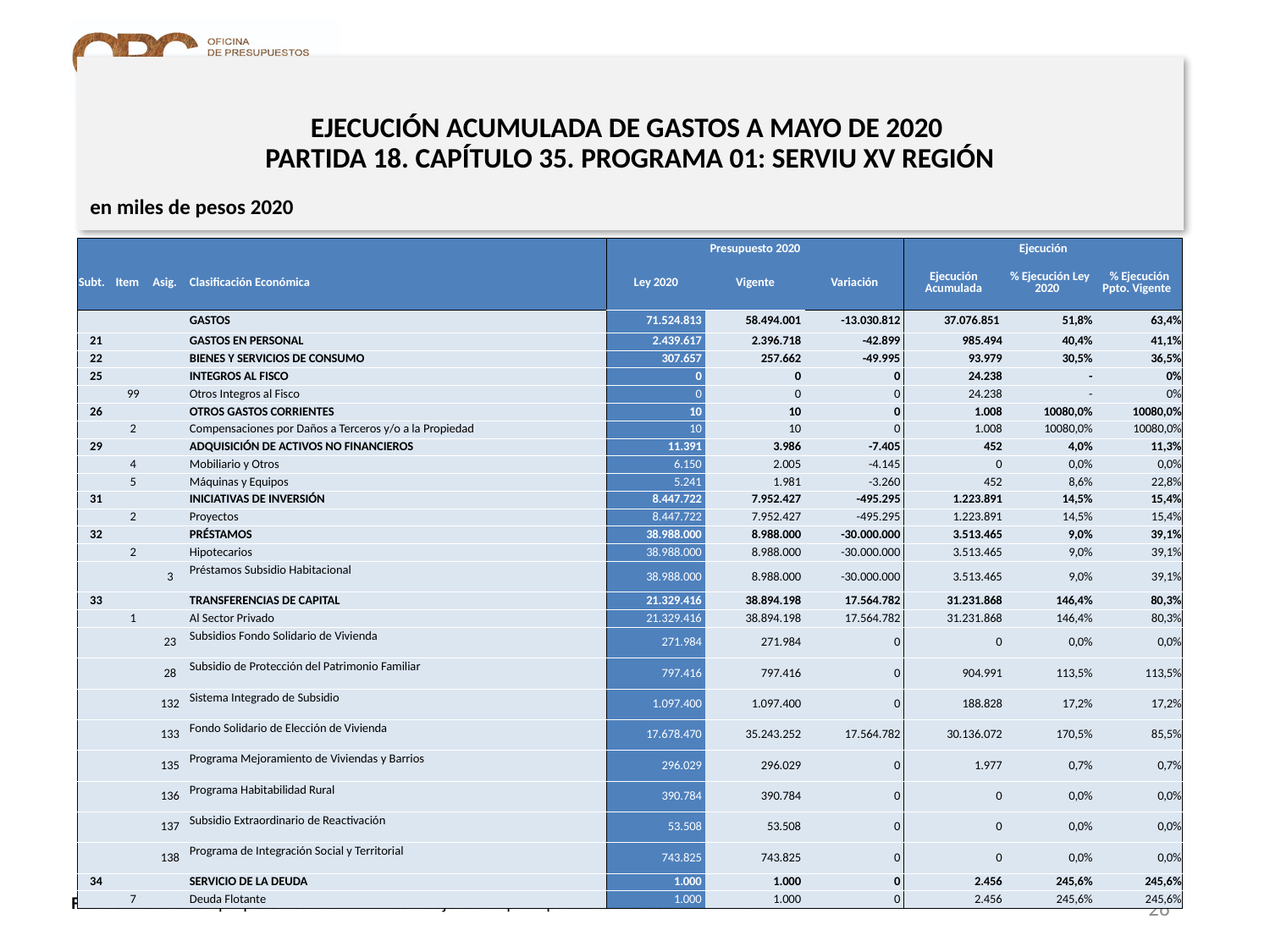

# EJECUCIÓN ACUMULADA DE GASTOS A MAYO DE 2020 PARTIDA 18. CAPÍTULO 35. PROGRAMA 01: SERVIU XV REGIÓN
en miles de pesos 2020
|  |  |  |  | Presupuesto 2020 |  |  | Ejecución |  |  |
| --- | --- | --- | --- | --- | --- | --- | --- | --- | --- |
| Subt. | Item | Asig. | Clasificación Económica | Ley 2020 | Vigente | Variación | Ejecución Acumulada | % Ejecución Ley 2020 | % Ejecución Ppto. Vigente |
|  |  |  | GASTOS | 71.524.813 | 58.494.001 | -13.030.812 | 37.076.851 | 51,8% | 63,4% |
| 21 |  |  | GASTOS EN PERSONAL | 2.439.617 | 2.396.718 | -42.899 | 985.494 | 40,4% | 41,1% |
| 22 |  |  | BIENES Y SERVICIOS DE CONSUMO | 307.657 | 257.662 | -49.995 | 93.979 | 30,5% | 36,5% |
| 25 |  |  | INTEGROS AL FISCO | 0 | 0 | 0 | 24.238 | - | 0% |
|  | 99 |  | Otros Integros al Fisco | 0 | 0 | 0 | 24.238 | - | 0% |
| 26 |  |  | OTROS GASTOS CORRIENTES | 10 | 10 | 0 | 1.008 | 10080,0% | 10080,0% |
|  | 2 |  | Compensaciones por Daños a Terceros y/o a la Propiedad | 10 | 10 | 0 | 1.008 | 10080,0% | 10080,0% |
| 29 |  |  | ADQUISICIÓN DE ACTIVOS NO FINANCIEROS | 11.391 | 3.986 | -7.405 | 452 | 4,0% | 11,3% |
|  | 4 |  | Mobiliario y Otros | 6.150 | 2.005 | -4.145 | 0 | 0,0% | 0,0% |
|  | 5 |  | Máquinas y Equipos | 5.241 | 1.981 | -3.260 | 452 | 8,6% | 22,8% |
| 31 |  |  | INICIATIVAS DE INVERSIÓN | 8.447.722 | 7.952.427 | -495.295 | 1.223.891 | 14,5% | 15,4% |
|  | 2 |  | Proyectos | 8.447.722 | 7.952.427 | -495.295 | 1.223.891 | 14,5% | 15,4% |
| 32 |  |  | PRÉSTAMOS | 38.988.000 | 8.988.000 | -30.000.000 | 3.513.465 | 9,0% | 39,1% |
|  | 2 |  | Hipotecarios | 38.988.000 | 8.988.000 | -30.000.000 | 3.513.465 | 9,0% | 39,1% |
|  |  | 3 | Préstamos Subsidio Habitacional | 38.988.000 | 8.988.000 | -30.000.000 | 3.513.465 | 9,0% | 39,1% |
| 33 |  |  | TRANSFERENCIAS DE CAPITAL | 21.329.416 | 38.894.198 | 17.564.782 | 31.231.868 | 146,4% | 80,3% |
|  | 1 |  | Al Sector Privado | 21.329.416 | 38.894.198 | 17.564.782 | 31.231.868 | 146,4% | 80,3% |
|  |  | 23 | Subsidios Fondo Solidario de Vivienda | 271.984 | 271.984 | 0 | 0 | 0,0% | 0,0% |
|  |  | 28 | Subsidio de Protección del Patrimonio Familiar | 797.416 | 797.416 | 0 | 904.991 | 113,5% | 113,5% |
|  |  | 132 | Sistema Integrado de Subsidio | 1.097.400 | 1.097.400 | 0 | 188.828 | 17,2% | 17,2% |
|  |  | 133 | Fondo Solidario de Elección de Vivienda | 17.678.470 | 35.243.252 | 17.564.782 | 30.136.072 | 170,5% | 85,5% |
|  |  | 135 | Programa Mejoramiento de Viviendas y Barrios | 296.029 | 296.029 | 0 | 1.977 | 0,7% | 0,7% |
|  |  | 136 | Programa Habitabilidad Rural | 390.784 | 390.784 | 0 | 0 | 0,0% | 0,0% |
|  |  | 137 | Subsidio Extraordinario de Reactivación | 53.508 | 53.508 | 0 | 0 | 0,0% | 0,0% |
|  |  | 138 | Programa de Integración Social y Territorial | 743.825 | 743.825 | 0 | 0 | 0,0% | 0,0% |
| 34 |  |  | SERVICIO DE LA DEUDA | 1.000 | 1.000 | 0 | 2.456 | 245,6% | 245,6% |
|  | 7 |  | Deuda Flotante | 1.000 | 1.000 | 0 | 2.456 | 245,6% | 245,6% |
26